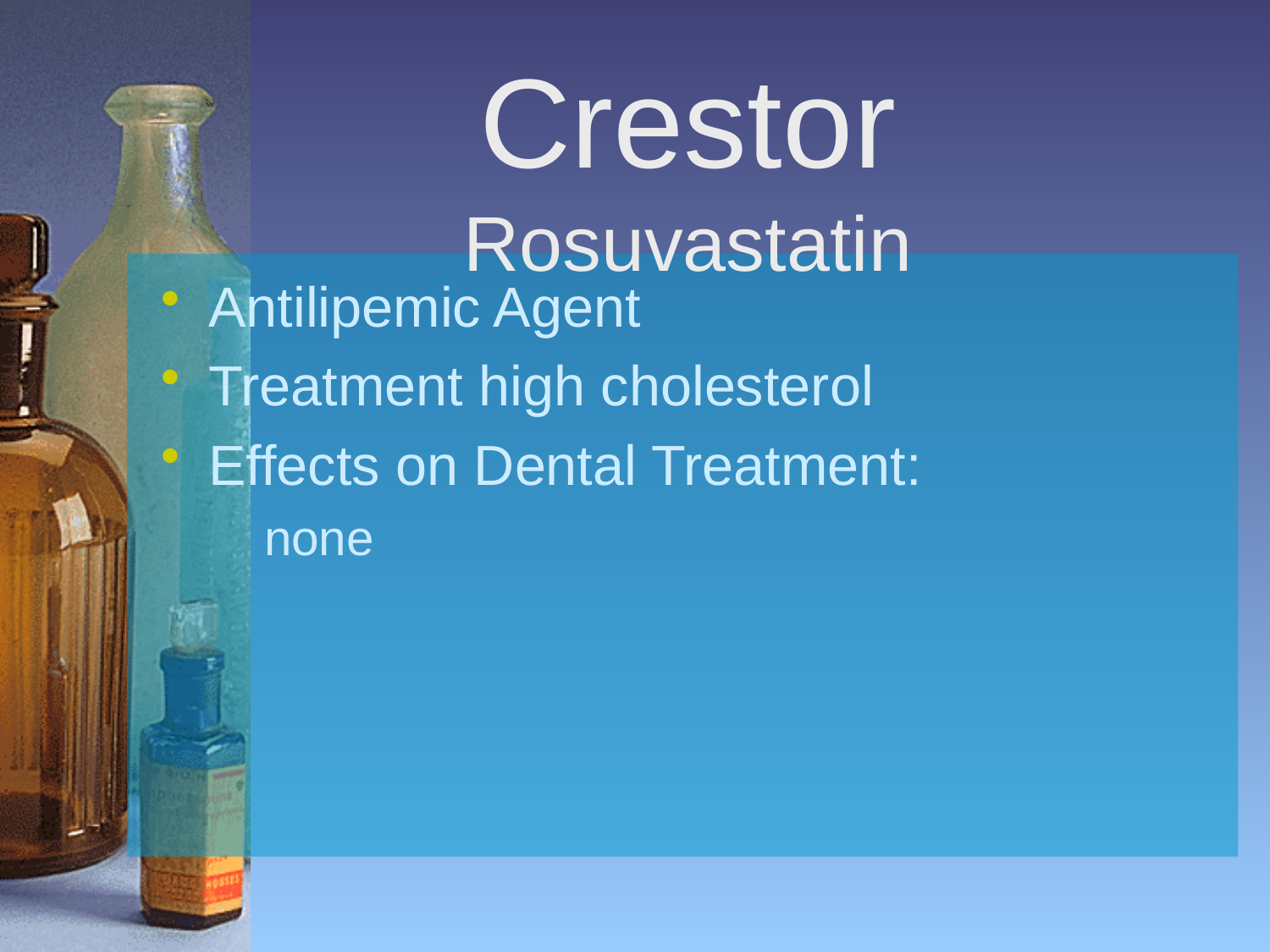

# Crestor Rosuvastatin
Antilipemic Agent
Treatment high cholesterol
Effects on Dental Treatment:
	none